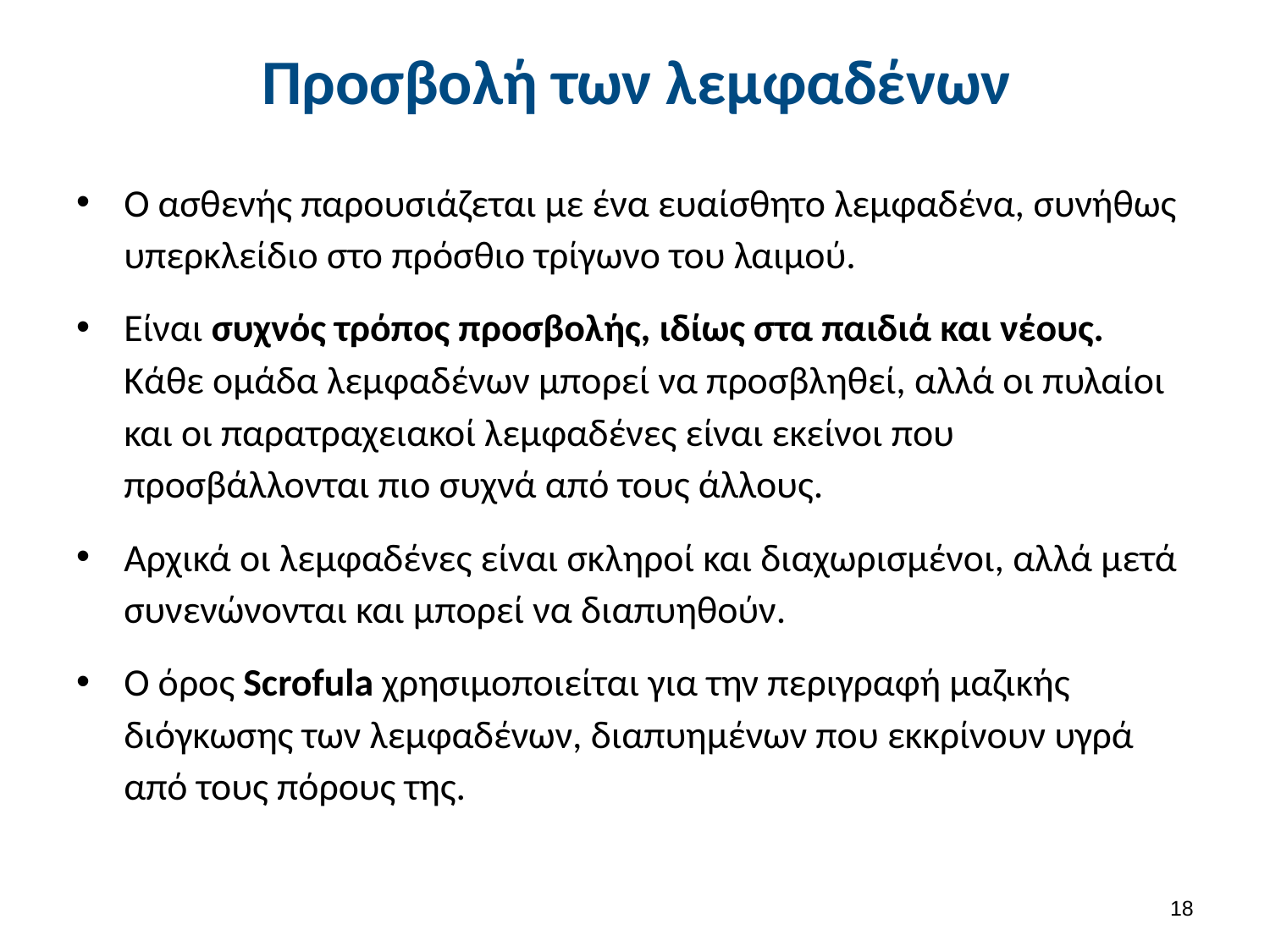

# Προσβολή των λεμφαδένων
Ο ασθενής παρουσιάζεται με ένα ευαίσθητο λεμφαδένα, συνήθως υπερκλείδιο στο πρόσθιο τρίγωνο του λαιμού.
Είναι συχνός τρόπος προσβολής, ιδίως στα παιδιά και νέους.  Κάθε ομάδα λεμφαδένων μπορεί να προσβληθεί, αλλά οι πυλαίοι και οι παρατραχειακοί λεμφαδένες είναι εκείνοι που προσβάλλονται πιο συχνά από τους άλλους.
Αρχικά οι λεμφαδένες είναι σκληροί και διαχωρισμένοι, αλλά μετά συνενώνονται και μπορεί να διαπυηθούν.
Ο όρος Scrofula χρησιμοποιείται για την περιγραφή μαζικής διόγκωσης των λεμφαδένων, διαπυημένων που εκκρίνουν υγρά από τους πόρους της.
18